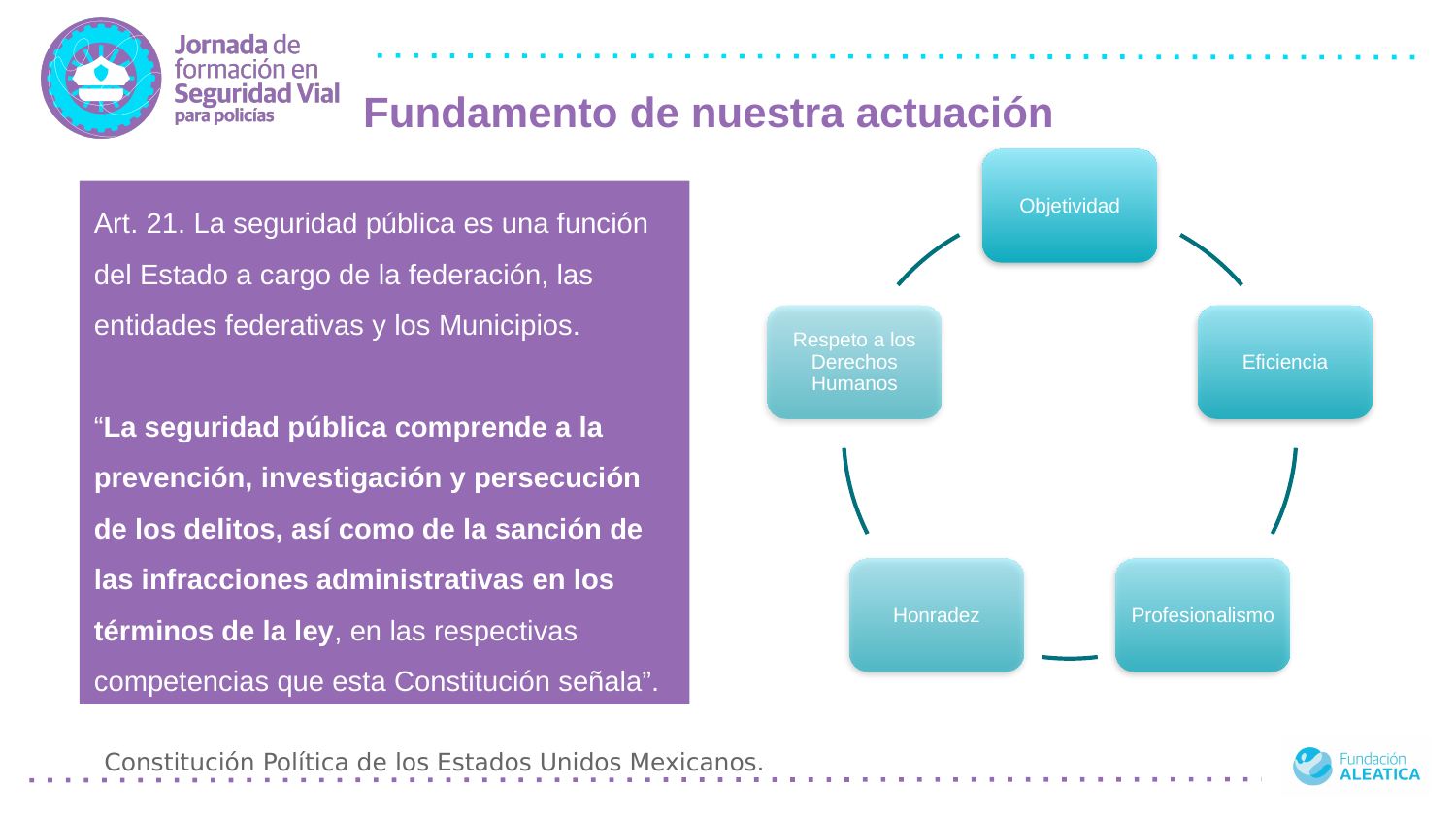

Fundamento de nuestra actuación

Objetividad

Respeto a los Derechos Humanos
Eficiencia

Honradez
Profesionalismo
Art. 21. La seguridad pública es una función del Estado a cargo de la federación, las entidades federativas y los Municipios.

“La seguridad pública comprende a la prevención, investigación y persecución de los delitos, así como de la sanción de las infracciones administrativas en los términos de la ley, en las respectivas competencias que esta Constitución señala”.
Constitución Política de los Estados Unidos Mexicanos.